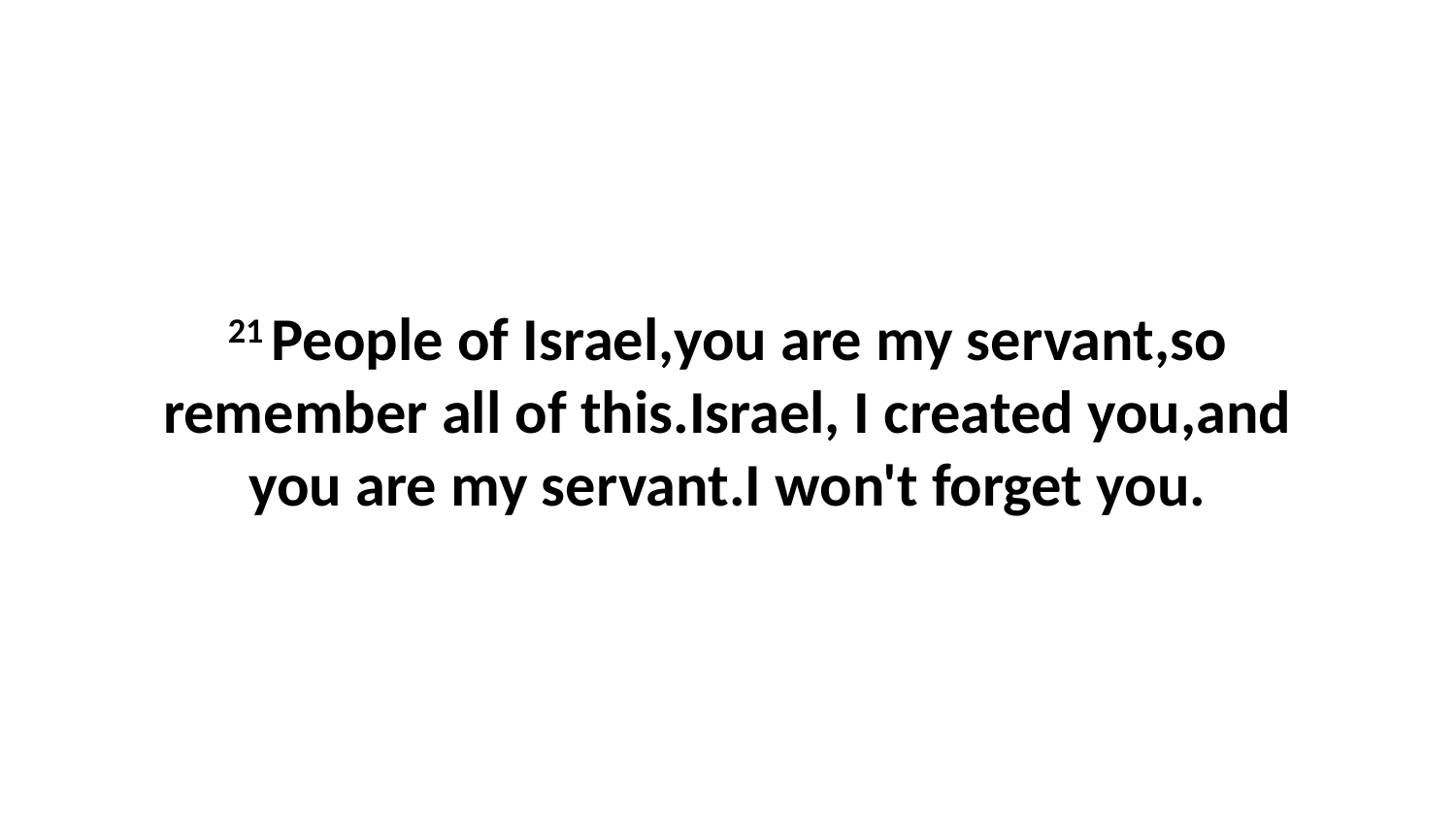

21 People of Israel,you are my servant,so remember all of this.Israel, I created you,and you are my servant.I won't forget you.